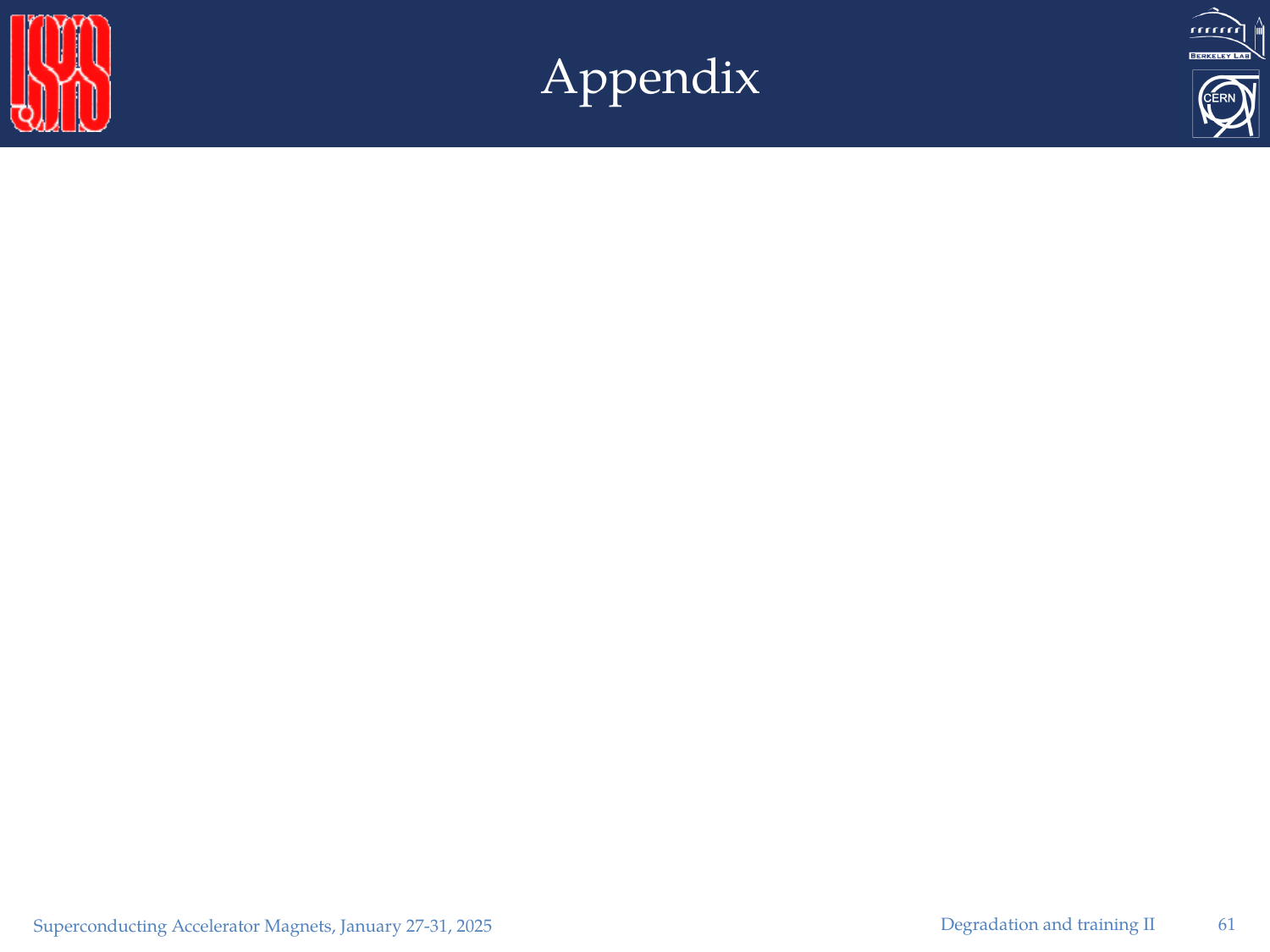

# Appendix

Degradation and training II
61
Superconducting Accelerator Magnets, January 27-31, 2025